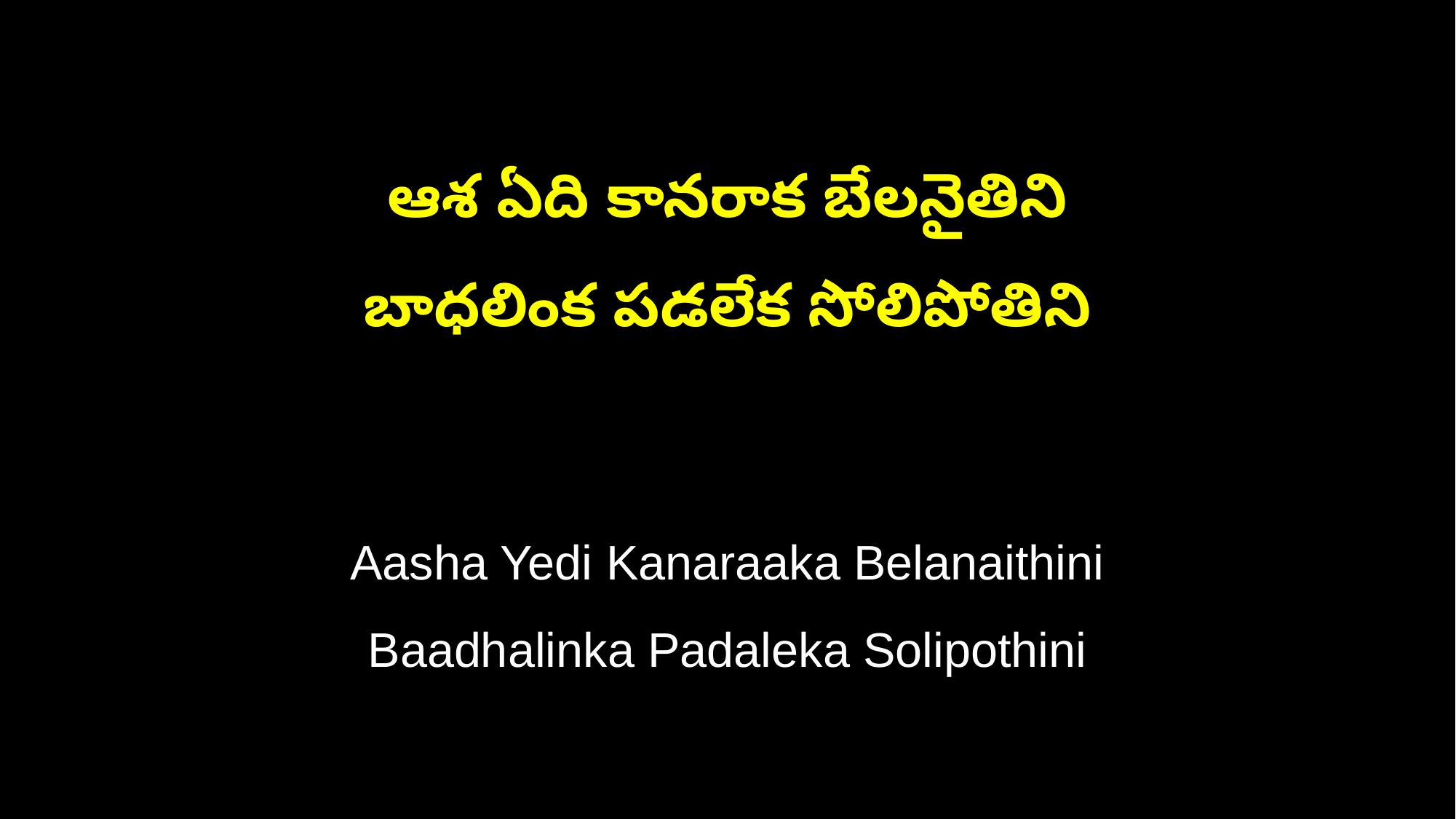

ఆశ ఏది కానరాక బేలనైతిని
బాధలింక పడలేక సోలిపోతిని
Aasha Yedi Kanaraaka Belanaithini
Baadhalinka Padaleka Solipothini